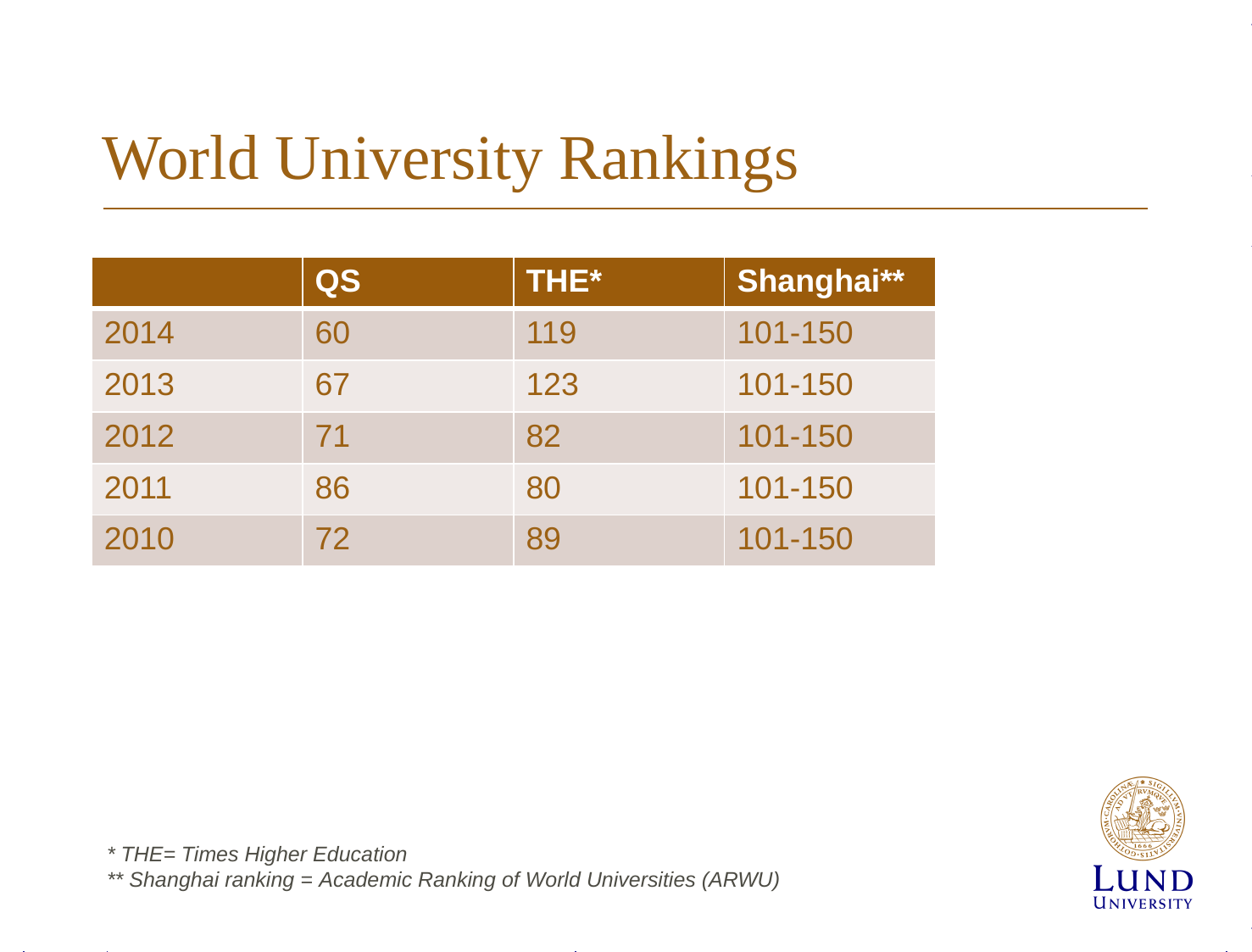

# World University Rankings
|  | QS | THE\* | Shanghai\*\* |
| --- | --- | --- | --- |
| 2014 | 60 | 119 | 101-150 |
| 2013 | 67 | 123 | 101-150 |
| 2012 | 71 | 82 | 101-150 |
| 2011 | 86 | 80 | 101-150 |
| 2010 | 72 | 89 | 101-150 |
* THE= Times Higher Education
** Shanghai ranking = Academic Ranking of World Universities (ARWU)